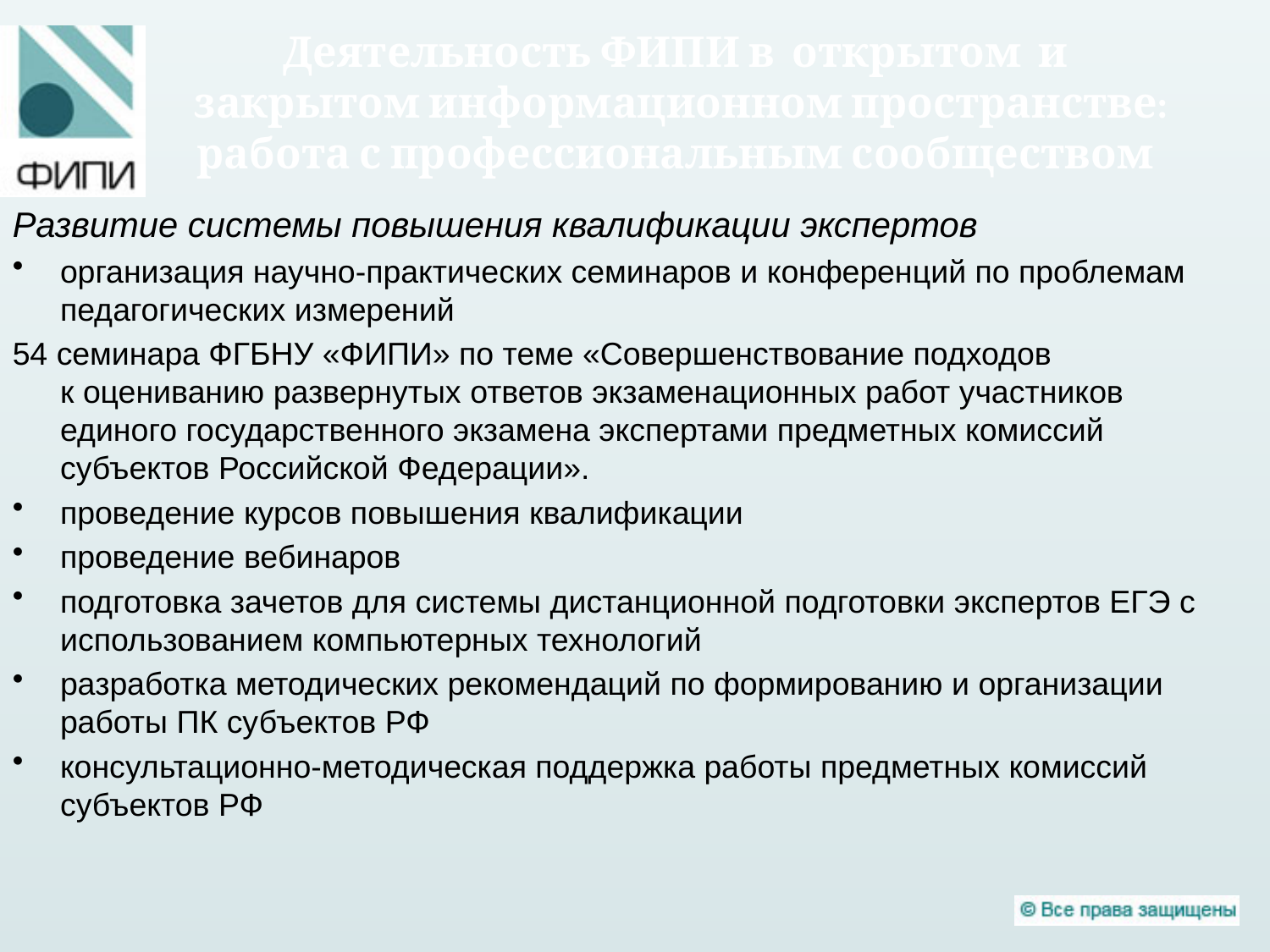

# Деятельность ФИПИ в  открытом  и  закрытом информационном пространстве: работа с профессиональным сообществом
Развитие системы повышения квалификации экспертов
организация научно-практических семинаров и конференций по проблемам педагогических измерений
54 семинара ФГБНУ «ФИПИ» по теме «Совершенствование подходов
к оцениванию развернутых ответов экзаменационных работ участников единого государственного экзамена экспертами предметных комиссий субъектов Российской Федерации».
проведение курсов повышения квалификации
проведение вебинаров
подготовка зачетов для системы дистанционной подготовки экспертов ЕГЭ с использованием компьютерных технологий
разработка методических рекомендаций по формированию и организации работы ПК субъектов РФ
консультационно-методическая поддержка работы предметных комиссий субъектов РФ